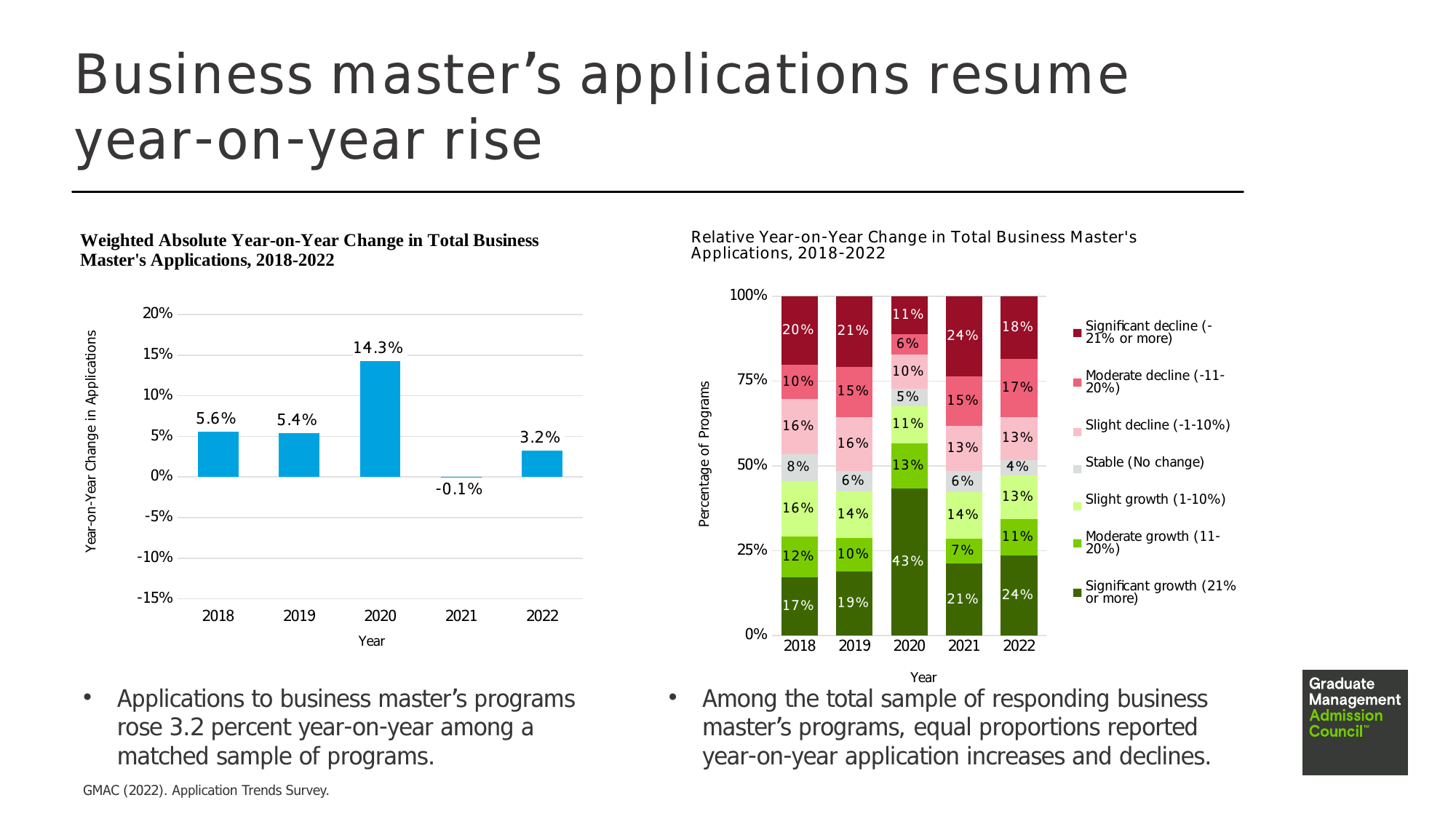

# Business master’s applications resume year-on-year rise

### Chart

| Category |  |
|---|---|
| 2018 | 0.056 |
| 2019 | 0.054 |
| 2020 | 0.143 |
| 2021 | -0.001 |
| 2022 | 0.0322 |

### Chart

| Category | Significant growth (21% or more) | Moderate growth (11-20%) | Slight growth (1-10%) | Stable (No change) | Slight decline (-1-10%) | Moderate decline (-11-20%) | Significant decline (-21% or more) |
|---|---|---|---|---|---|---|---|
| 2018 | 0.17 | 0.12 | 0.16 | 0.08 | 0.16 | 0.1 | 0.2 |
| 2019 | 0.19 | 0.1 | 0.14 | 0.06 | 0.16 | 0.15 | 0.21 |
| 2020 | 0.43 | 0.13 | 0.11 | 0.05 | 0.1 | 0.06 | 0.11 |
| 2021 | 0.21231421828269958 | 0.07218683511018753 | 0.13800424337387085 | 0.06157112494111061 | 0.13375796377658844 | 0.14649681746959686 | 0.23566879332065582 |
| 2022 | 0.23542600870132446 | 0.10762331634759903 | 0.1300448477268219 | 0.044843047857284546 | 0.12556053698062897 | 0.17264574766159058 | 0.18385650217533112 |
Applications to business master’s programs rose 3.2 percent year-on-year among a matched sample of programs.
Among the total sample of responding business master’s programs, equal proportions reported year-on-year application increases and declines.
GMAC (2022). Application Trends Survey.